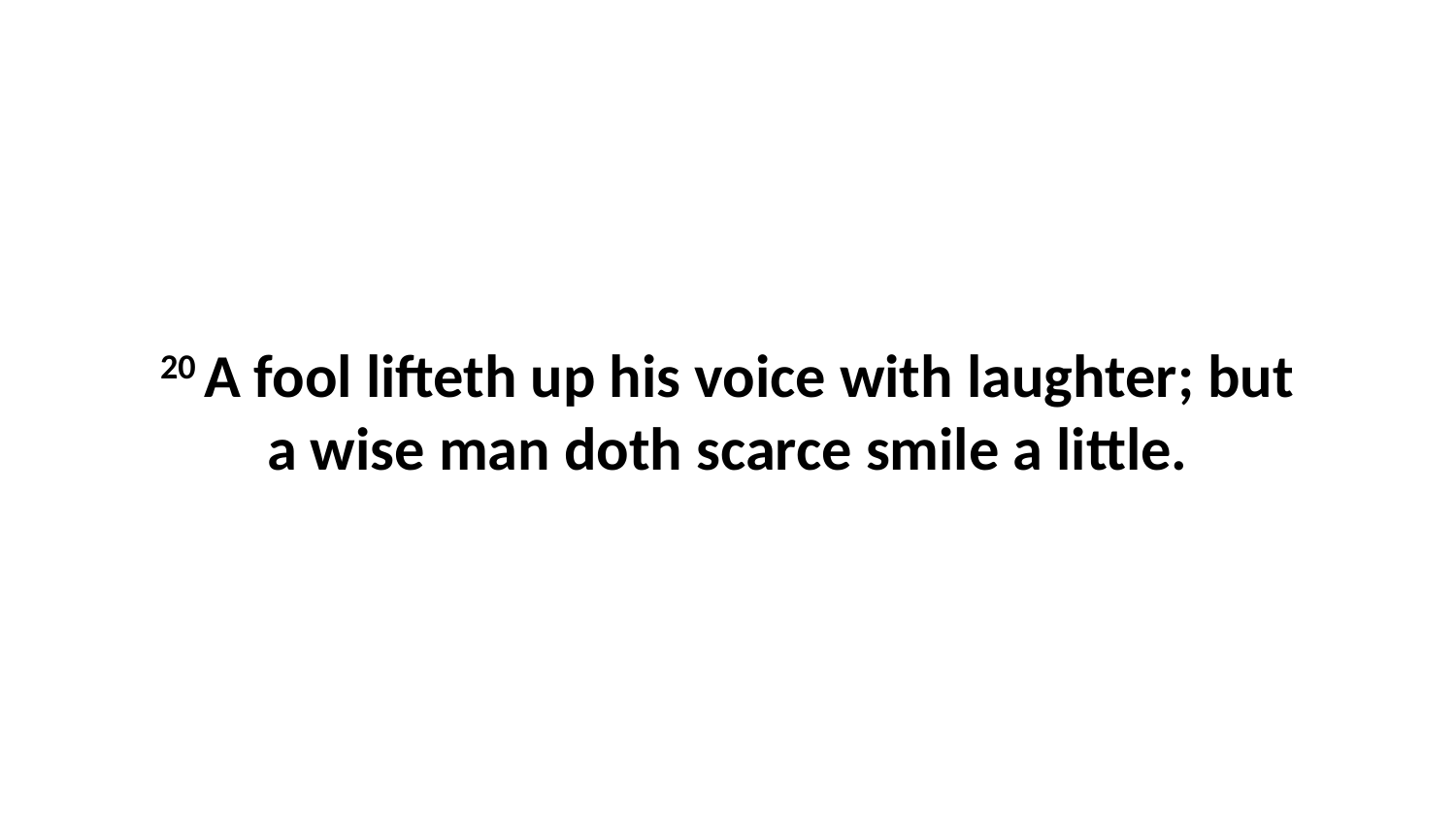

20 A fool lifteth up his voice with laughter; but a wise man doth scarce smile a little.